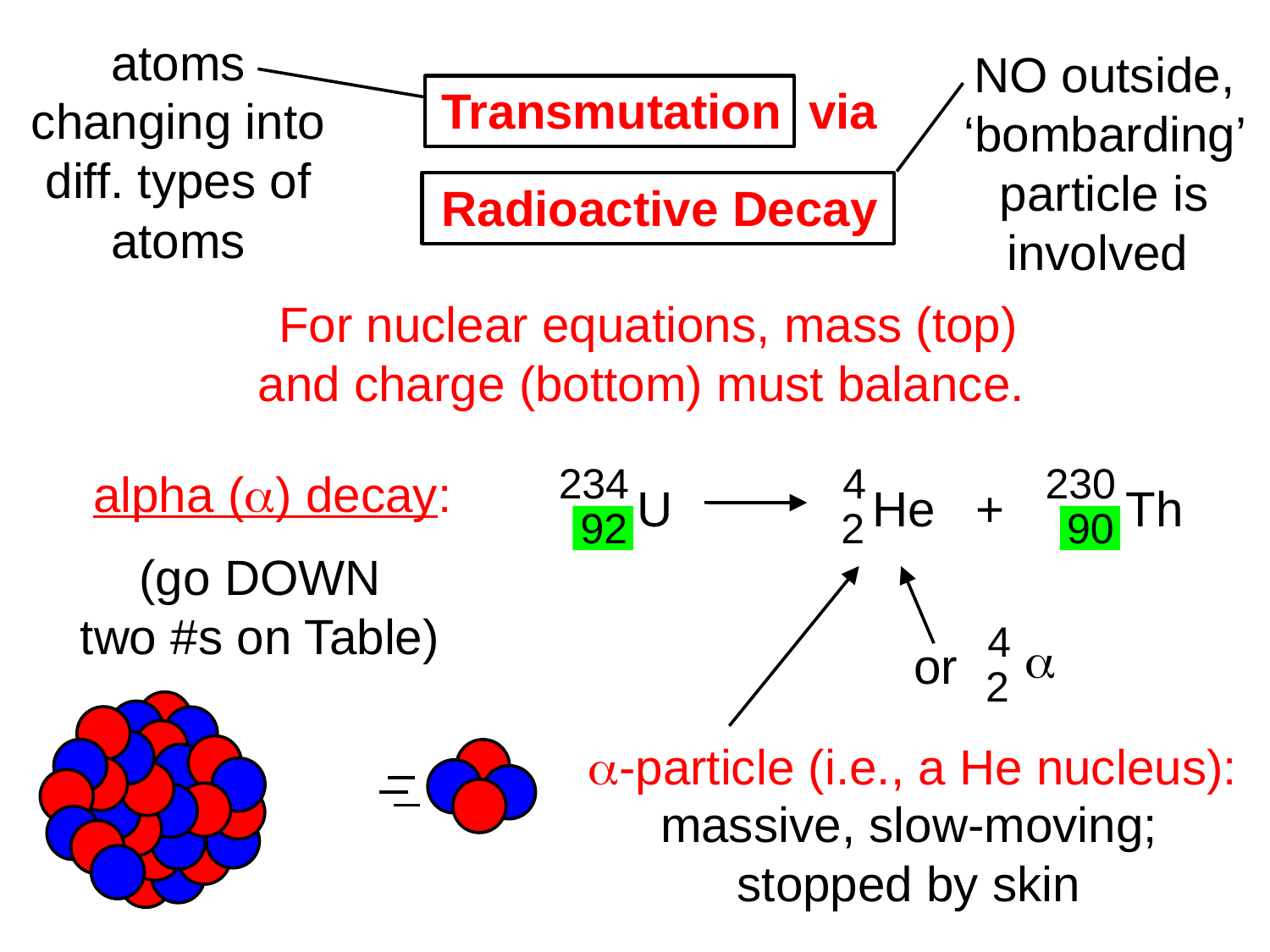

atoms changing into diff. types of atoms

NO outside, ‘bombarding’ particle is involved

Transmutation  via

Radioactive Decay

For nuclear equations, mass (top) and charge (bottom) must balance.
234
4
230
alpha (α) decay:
U
He
+
Th
92
2
90

(go DOWN
two #s on Table)

4
α
or
2

α-particle (i.e., a He nucleus):

massive, slow-moving;
stopped by skin